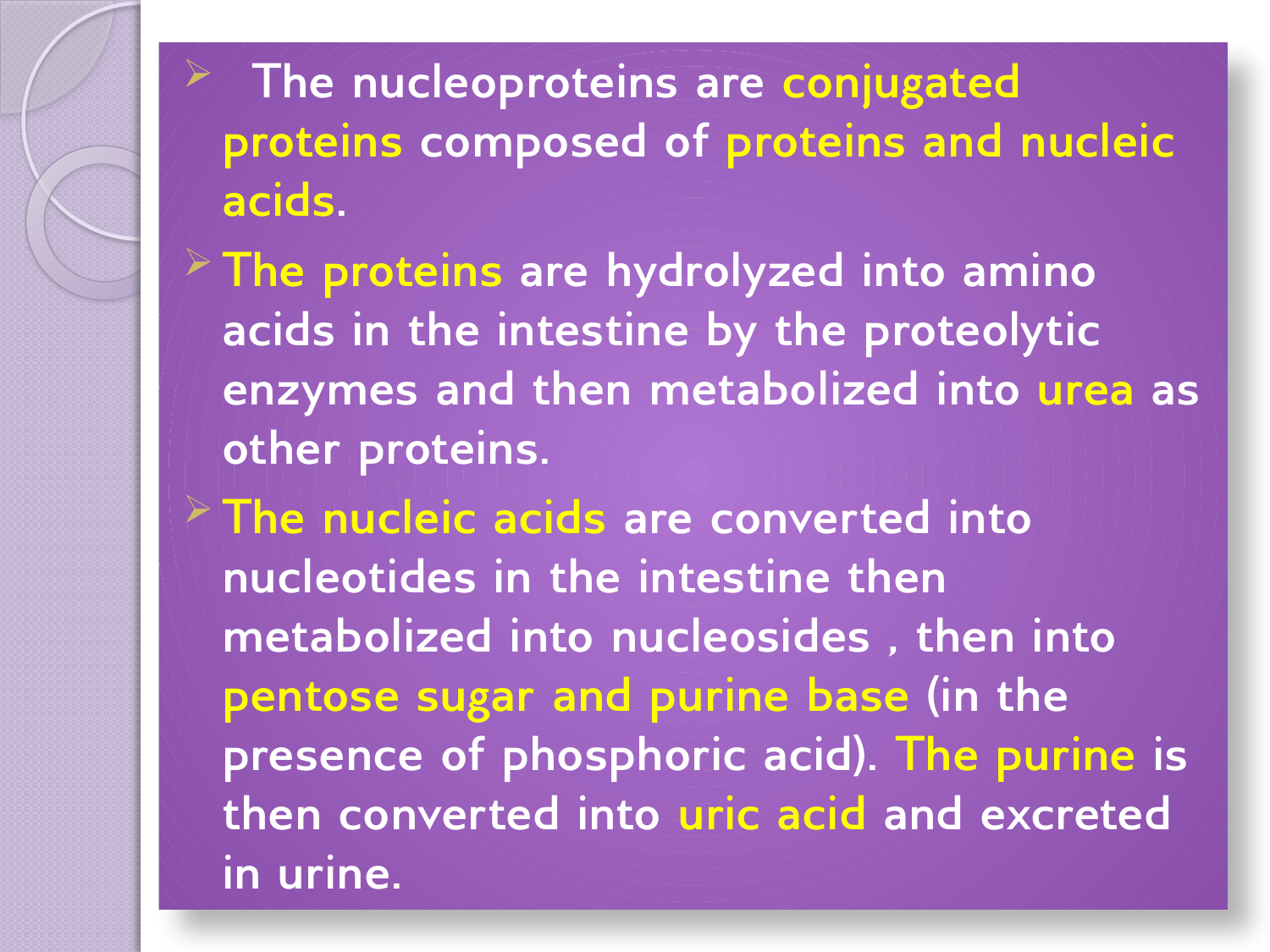

The nucleoproteins are conjugated proteins composed of proteins and nucleic acids.
The proteins are hydrolyzed into amino acids in the intestine by the proteolytic enzymes and then metabolized into urea as other proteins.
The nucleic acids are converted into nucleotides in the intestine then metabolized into nucleosides , then into pentose sugar and purine base (in the presence of phosphoric acid). The purine is then converted into uric acid and excreted in urine.